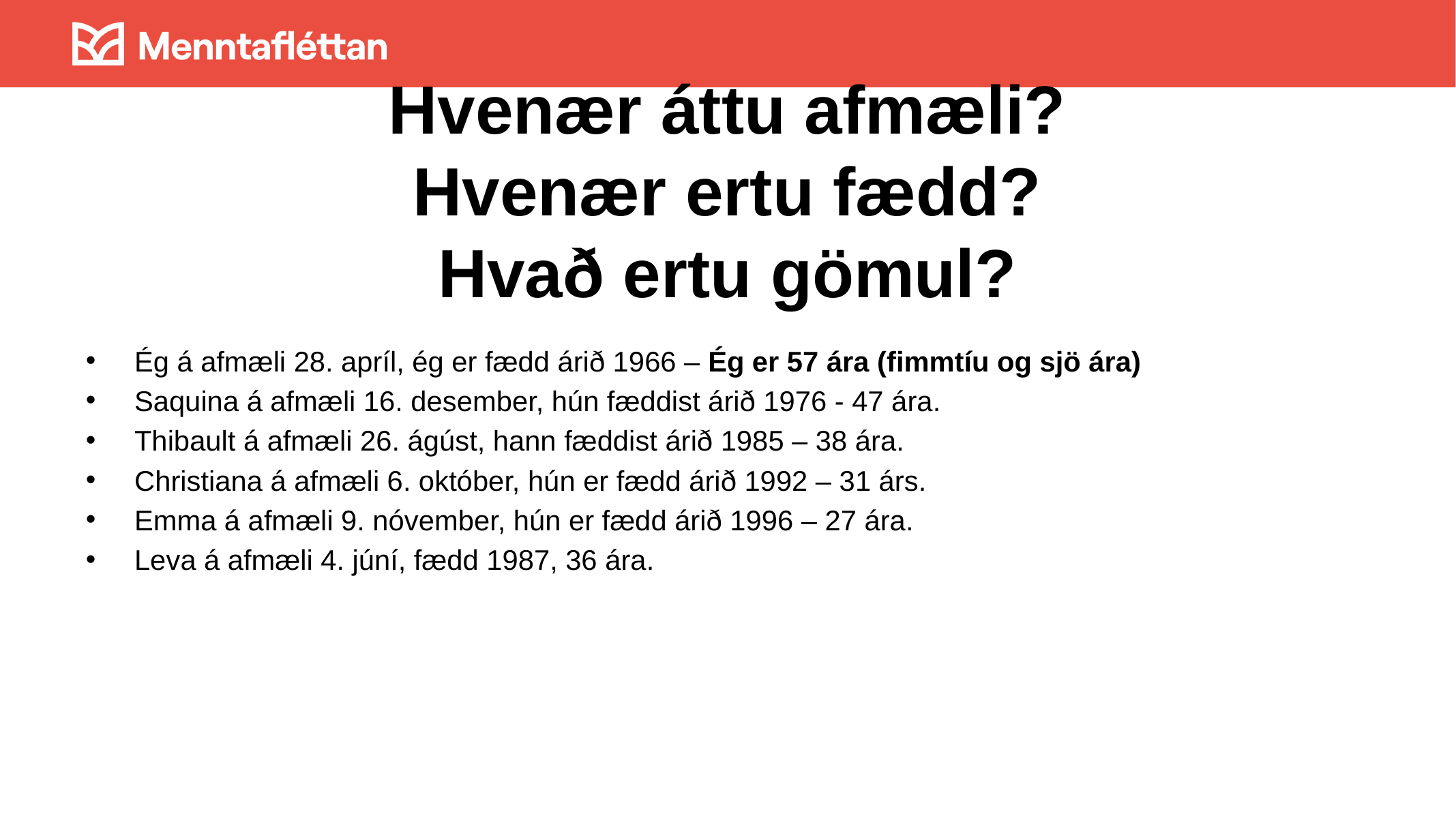

# Hvenær áttu afmæli? Hvenær ertu fædd? Hvað ertu gömul?
Ég á afmæli 28. apríl, ég er fædd árið 1966 – Ég er 57 ára (fimmtíu og sjö ára)
Saquina á afmæli 16. desember, hún fæddist árið 1976 - 47 ára.
Thibault á afmæli 26. ágúst, hann fæddist árið 1985 – 38 ára.
Christiana á afmæli 6. október, hún er fædd árið 1992 – 31 árs.
Emma á afmæli 9. nóvember, hún er fædd árið 1996 – 27 ára.
Leva á afmæli 4. júní, fædd 1987, 36 ára.